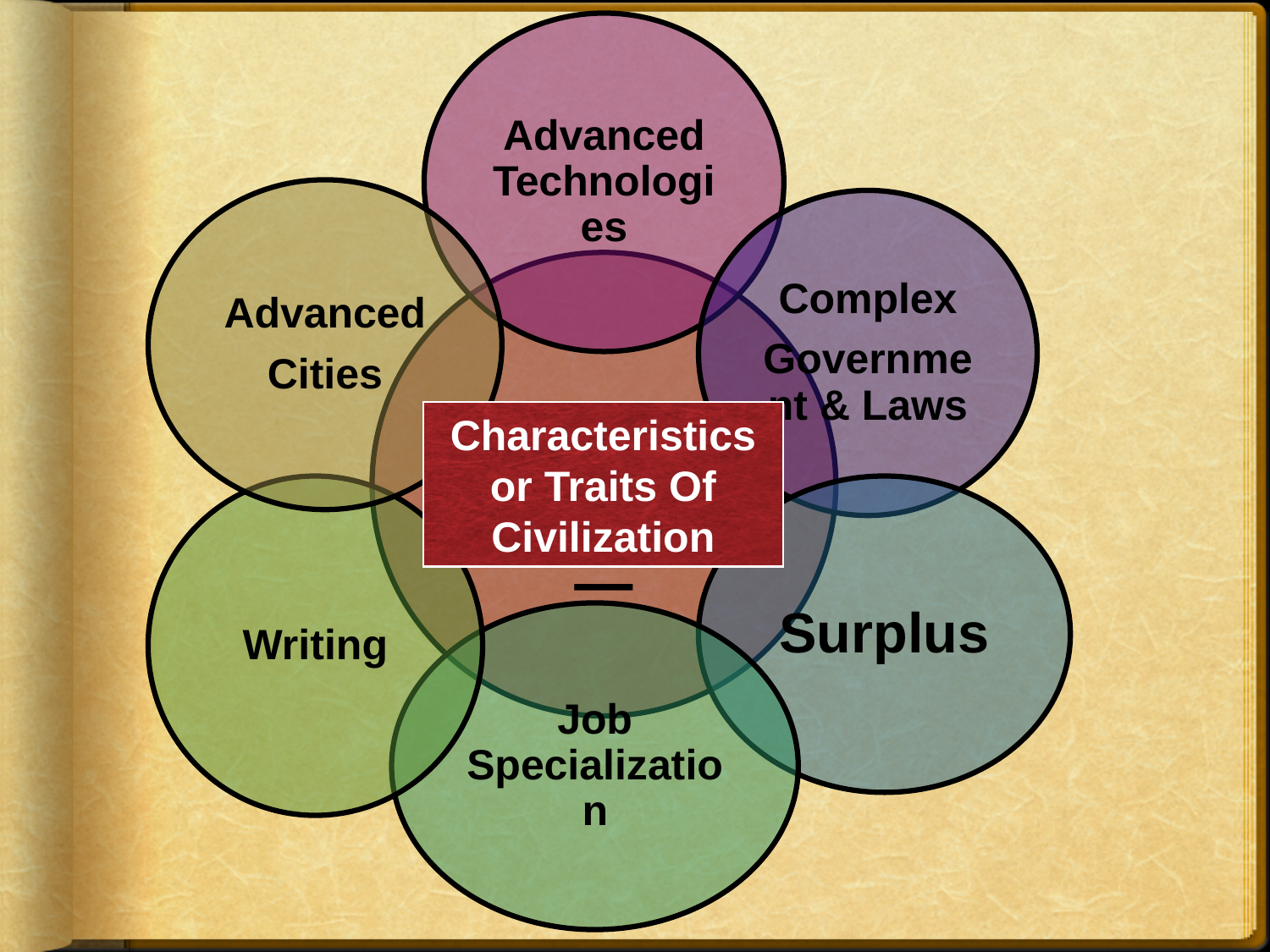

______
Advanced Technologies
Complex
Government & Laws
Surplus
Job Specialization
Writing
Advanced
Cities
Characteristics or Traits Of Civilization